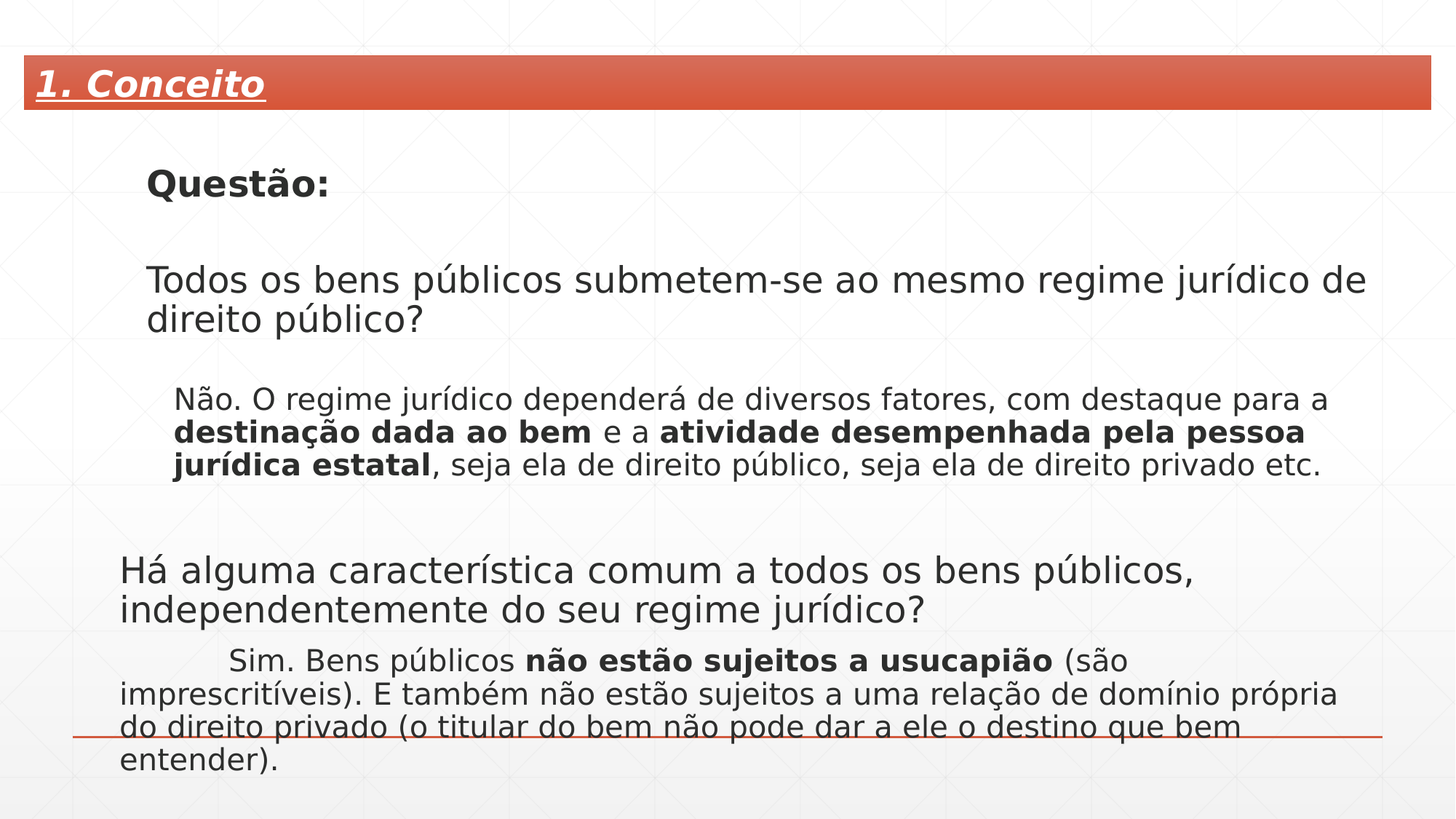

1. Conceito

Questão:

Todos os bens públicos submetem-se ao mesmo regime jurídico de direito público?

Não. O regime jurídico dependerá de diversos fatores, com destaque para a destinação dada ao bem e a atividade desempenhada pela pessoa jurídica estatal, seja ela de direito público, seja ela de direito privado etc.

Há alguma característica comum a todos os bens públicos, independentemente do seu regime jurídico?
	Sim. Bens públicos não estão sujeitos a usucapião (são imprescritíveis). E também não estão sujeitos a uma relação de domínio própria do direito privado (o titular do bem não pode dar a ele o destino que bem entender).